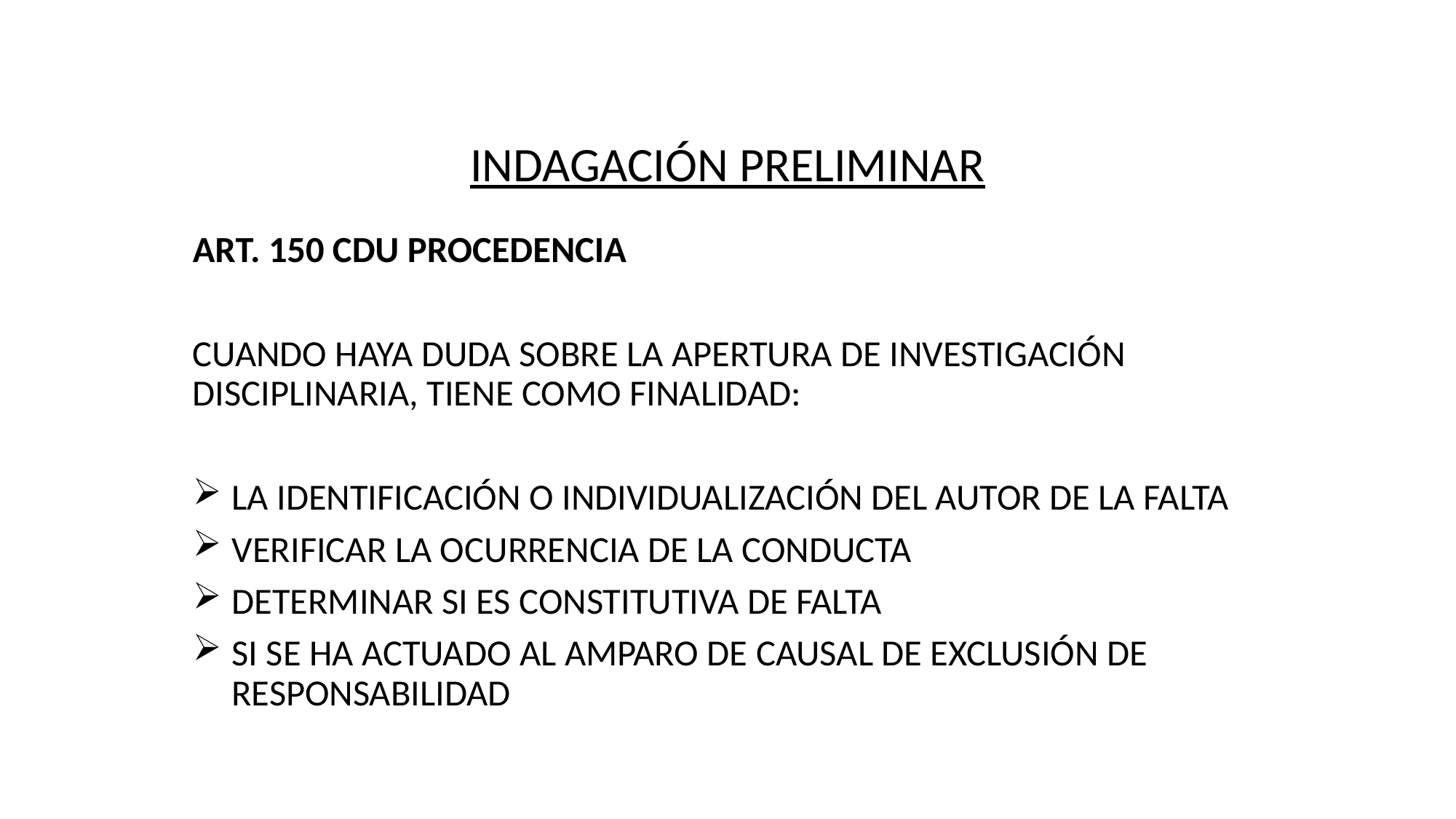

# INDAGACIÓN PRELIMINAR
ART. 150 CDU PROCEDENCIA

CUANDO HAYA DUDA SOBRE LA APERTURA DE INVESTIGACIÓN DISCIPLINARIA, TIENE COMO FINALIDAD:

LA IDENTIFICACIÓN O INDIVIDUALIZACIÓN DEL AUTOR DE LA FALTA
VERIFICAR LA OCURRENCIA DE LA CONDUCTA
DETERMINAR SI ES CONSTITUTIVA DE FALTA
SI SE HA ACTUADO AL AMPARO DE CAUSAL DE EXCLUSIÓN DE RESPONSABILIDAD